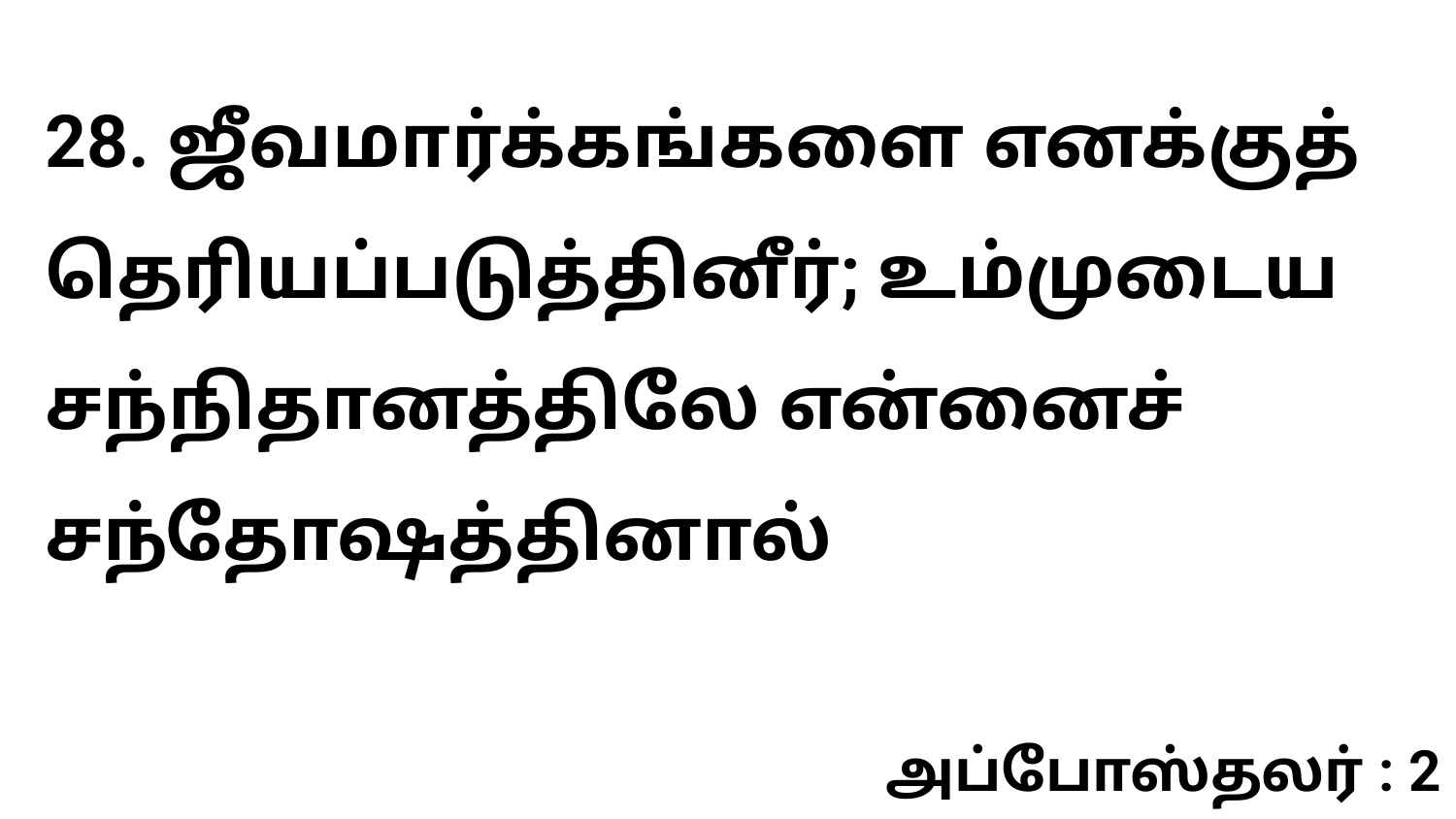

28. ஜீவமார்க்கங்களை எனக்குத் தெரியப்படுத்தினீர்; உம்முடைய சந்நிதானத்திலே என்னைச் சந்தோஷத்தினால்
அப்போஸ்தலர் : 2